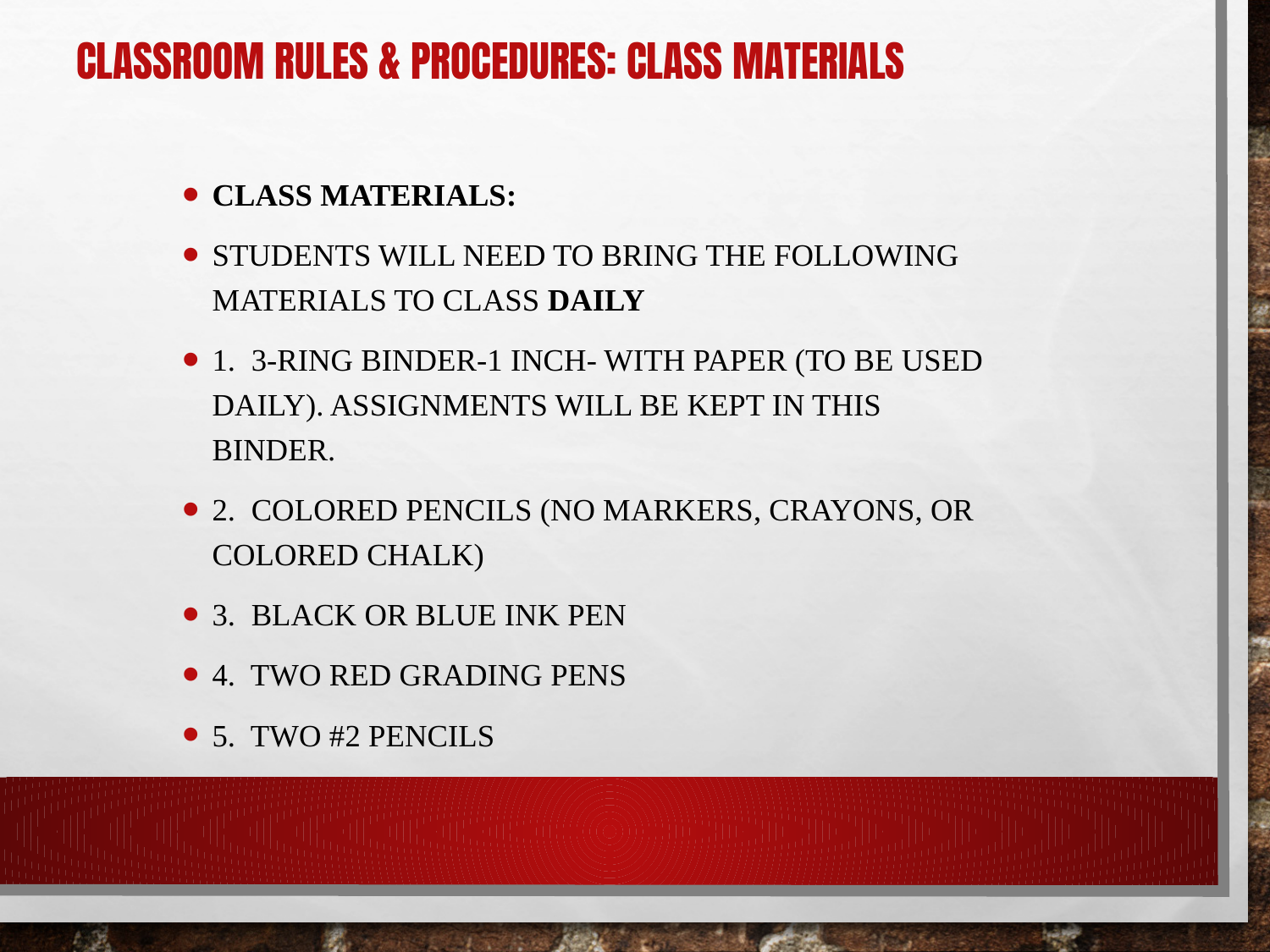

# Classroom Rules & Procedures: Class Materials
Class Materials:
Students will need to bring the following materials to class DAILY
1.  3-ring binder-1 inch- with paper (to be used daily). Assignments will be kept in this binder.
2.  Colored pencils (no markers, crayons, or colored chalk)
3.  Black or Blue ink pen
4.  Two RED grading pens
5.  Two #2 pencils